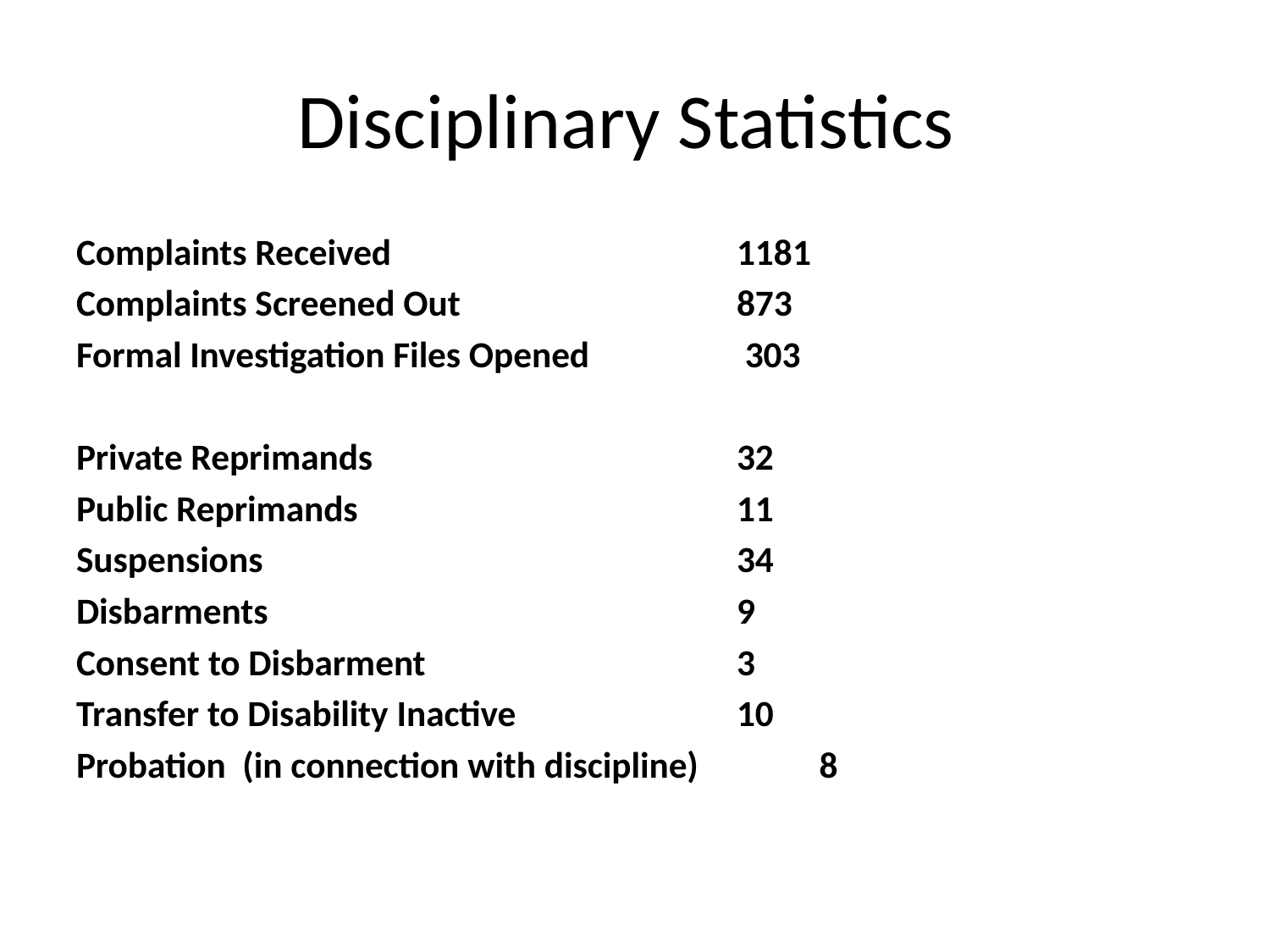

# Disciplinary Statistics
Complaints Received                                     	1181
Complaints Screened Out                               	873
Formal Investigation Files Opened               	 303

Private Reprimands                                         	32
Public Reprimands                                          	11
Suspensions                                                      	34
Disbarments                                                      	9
Consent to Disbarment                                    	3
Transfer to Disability Inactive                        	10
Probation  (in connection with discipline)     	8